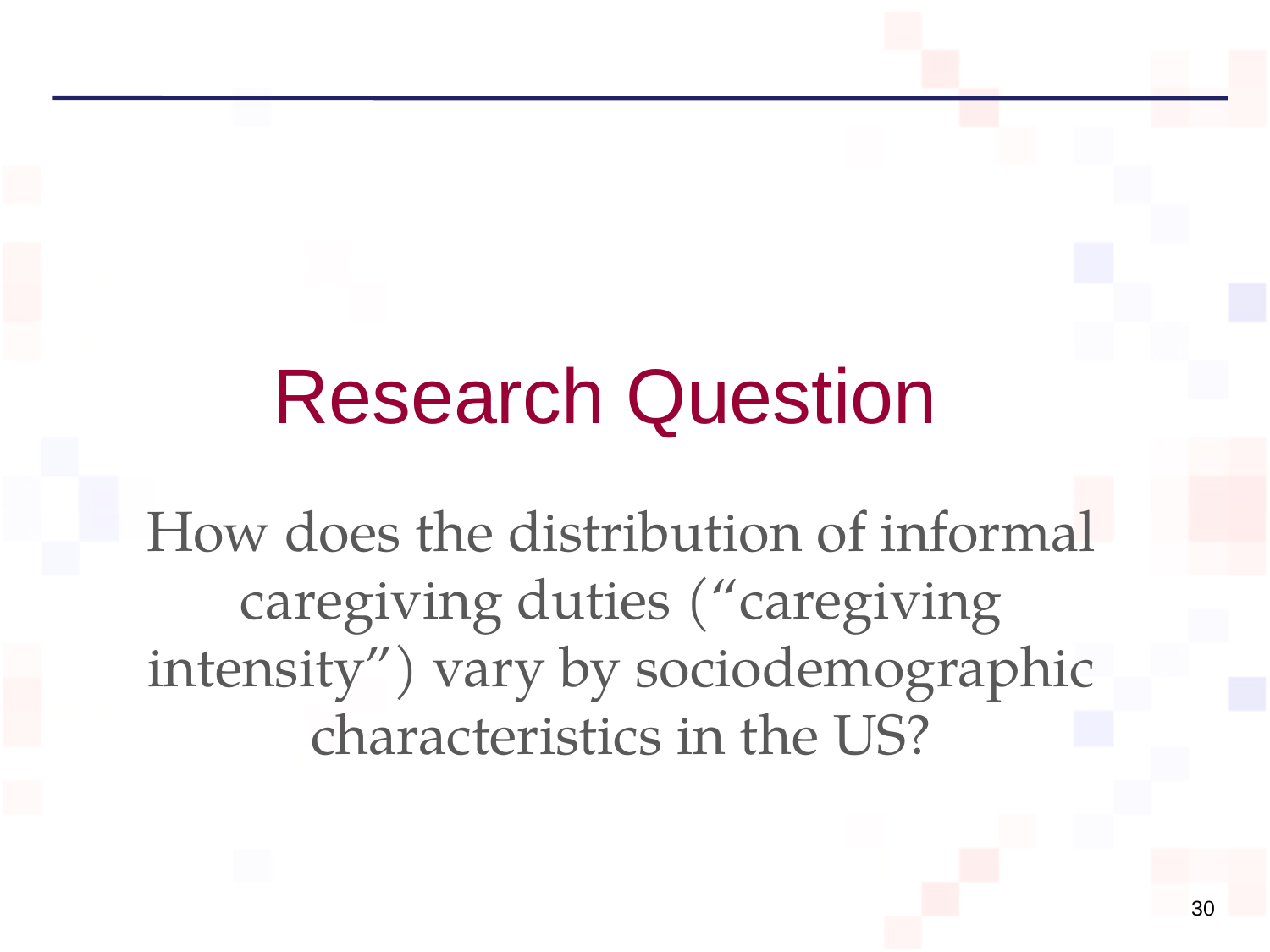

# Research Question
How does the distribution of informal caregiving duties (“caregiving intensity”) vary by sociodemographic characteristics in the US?
30